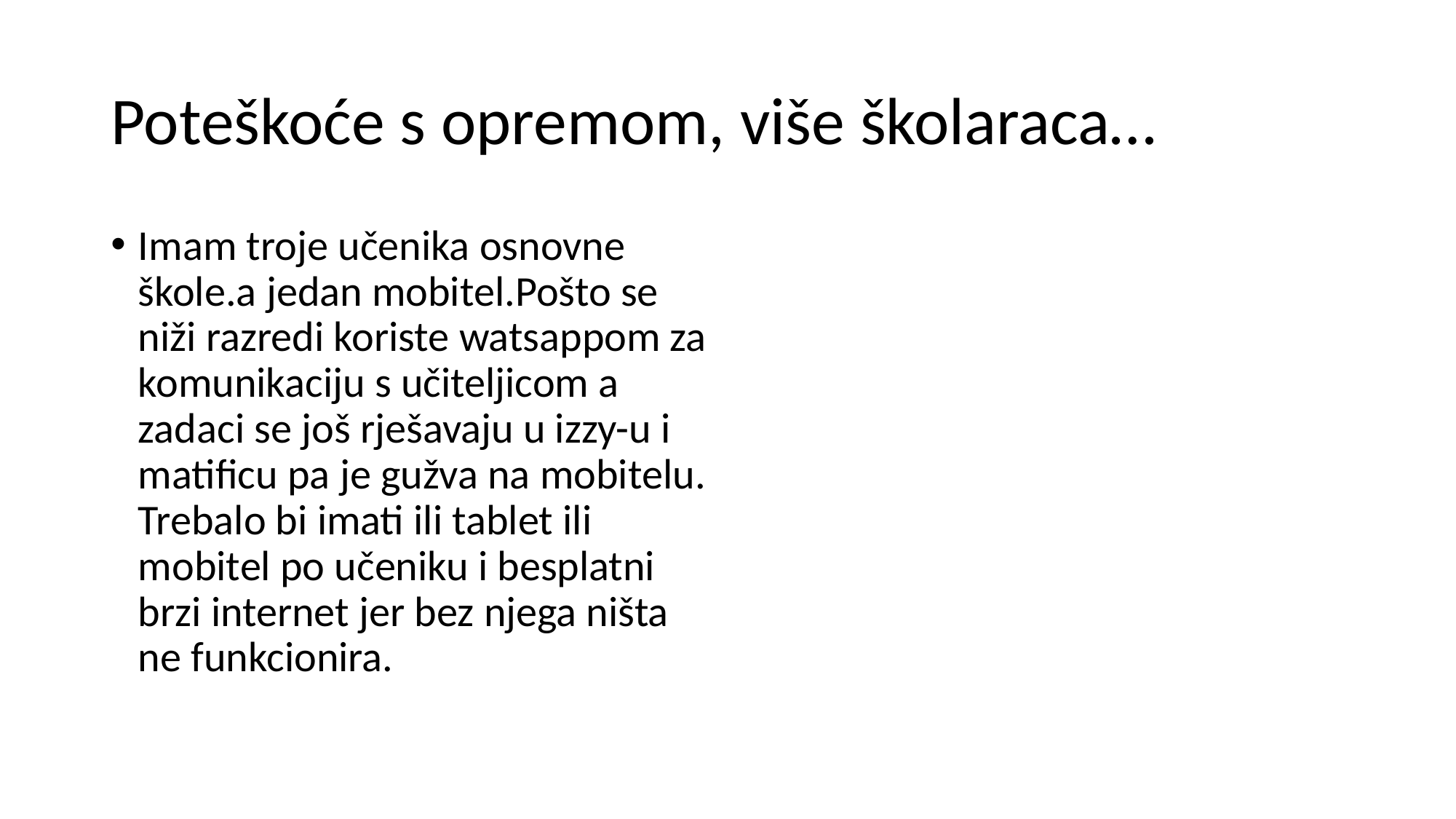

# Poteškoće s opremom, više školaraca…
Imam troje učenika osnovne škole.a jedan mobitel.Pošto se niži razredi koriste watsappom za komunikaciju s učiteljicom a zadaci se još rješavaju u izzy-u i matificu pa je gužva na mobitelu. Trebalo bi imati ili tablet ili mobitel po učeniku i besplatni brzi internet jer bez njega ništa ne funkcionira.